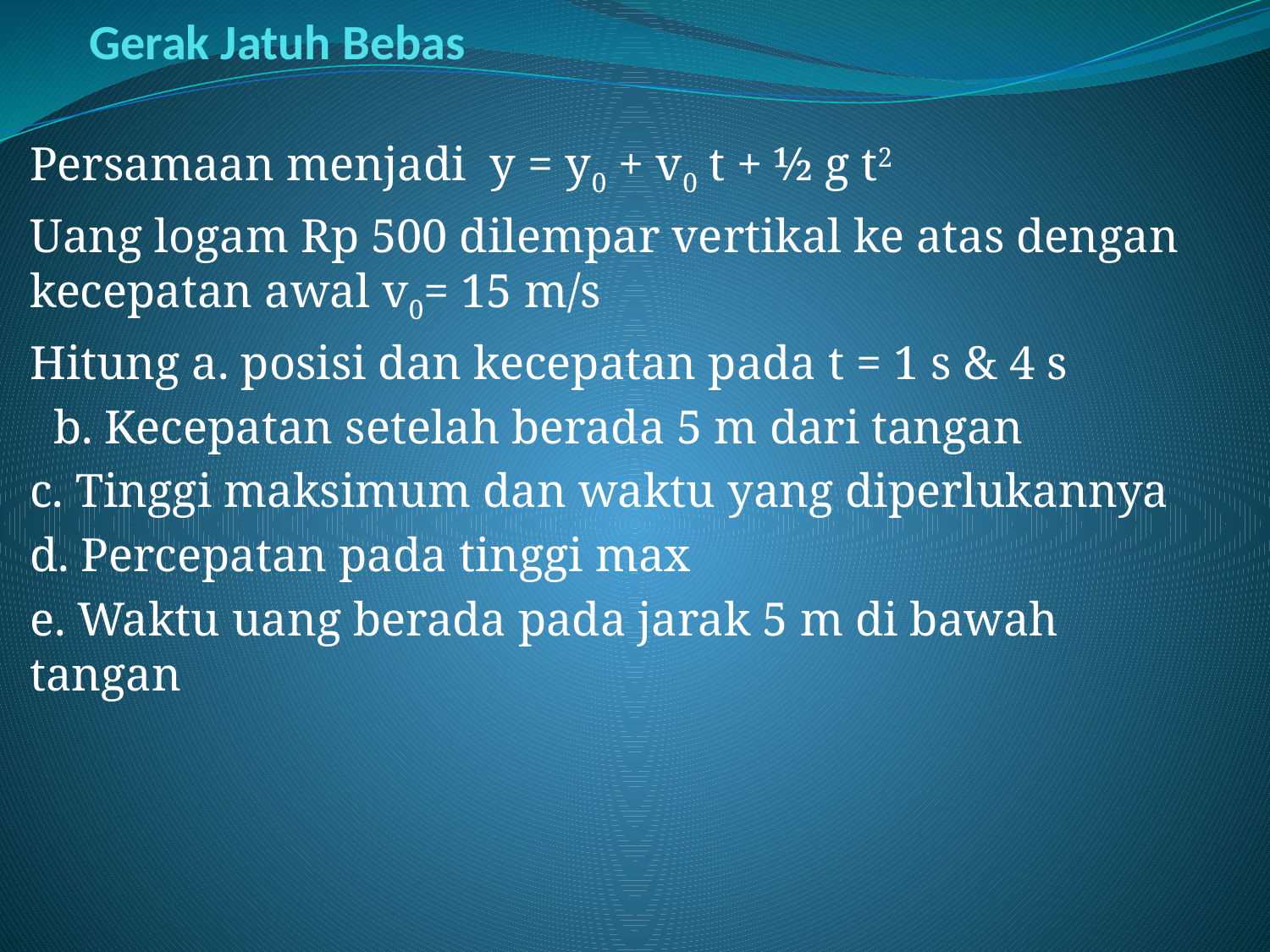

# Gerak Jatuh Bebas
Persamaan menjadi  y = y0 + v0 t + ½ g t2
Uang logam Rp 500 dilempar vertikal ke atas dengan kecepatan awal v0= 15 m/s
Hitung a. posisi dan kecepatan pada t = 1 s & 4 s
  b. Kecepatan setelah berada 5 m dari tangan
c. Tinggi maksimum dan waktu yang diperlukannya
d. Percepatan pada tinggi max
e. Waktu uang berada pada jarak 5 m di bawah tangan